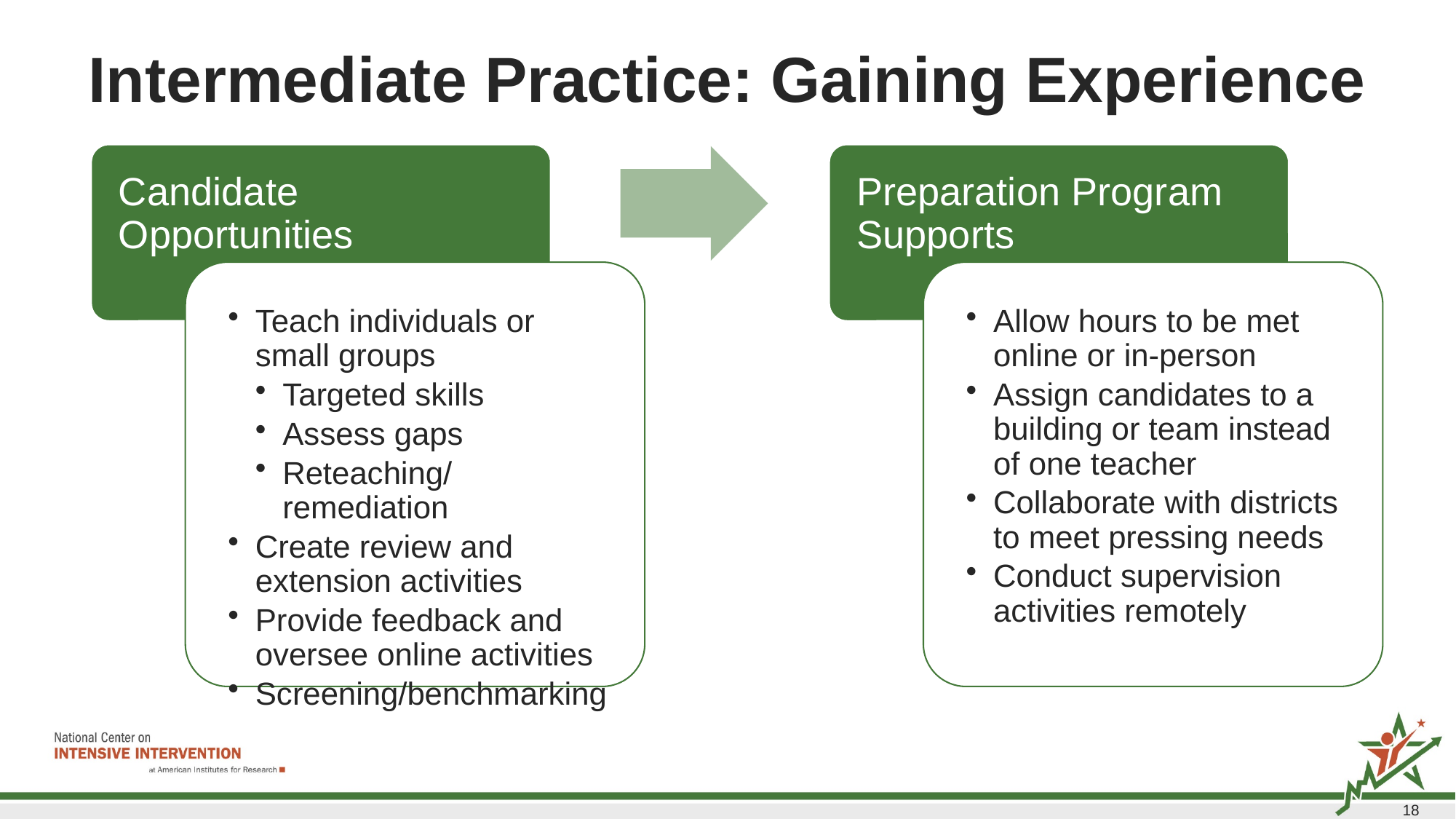

# Intermediate Practice: Gaining Experience
Candidate Opportunities
Teach individuals or small groups
Targeted skills
Assess gaps
Reteaching/remediation
Create review and extension activities
Provide feedback and oversee online activities
Screening/benchmarking

Preparation Program Supports
Allow hours to be met online or in-person
Assign candidates to a building or team instead of one teacher
Collaborate with districts to meet pressing needs
Conduct supervision activities remotely
18